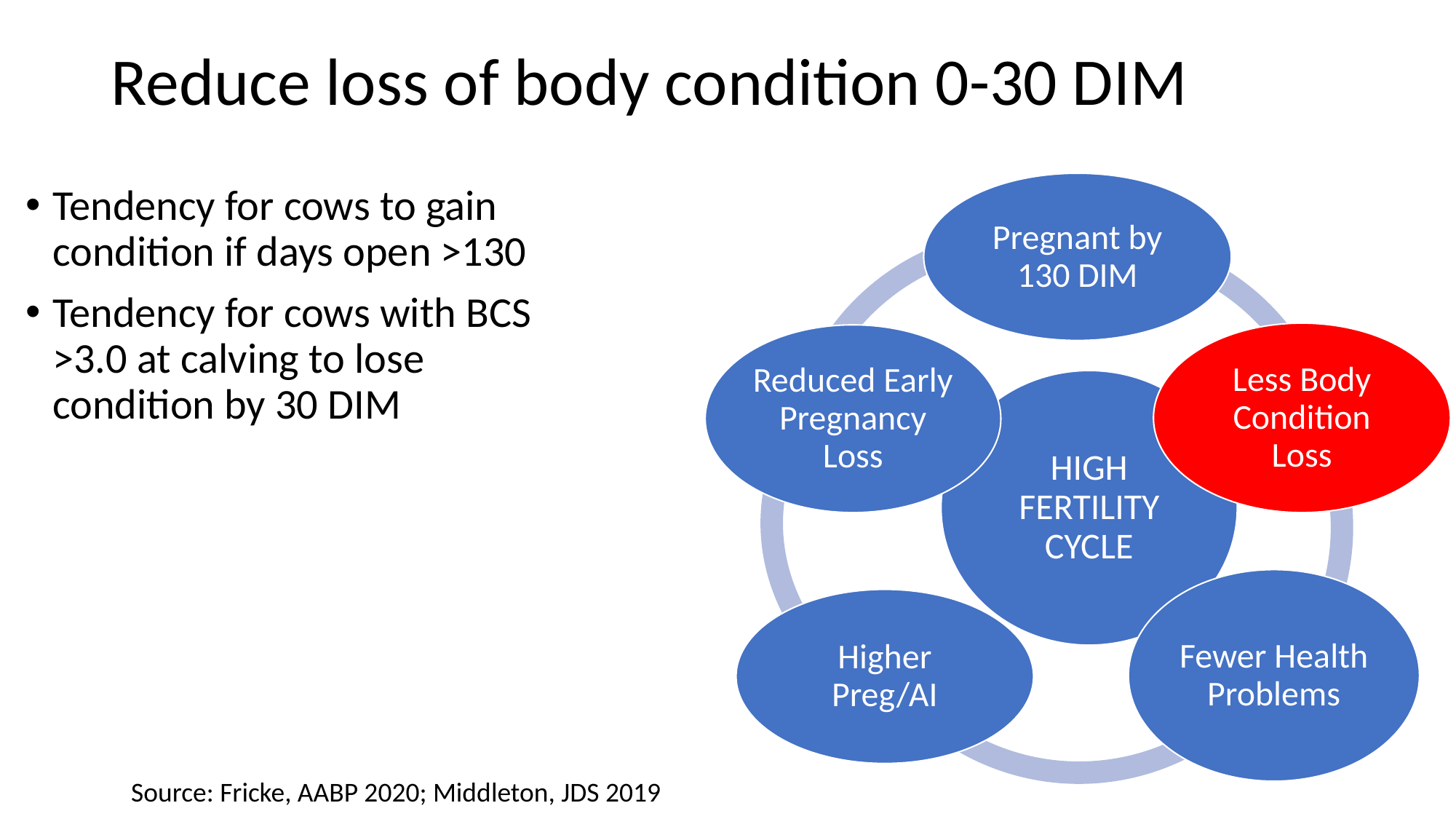

# Reduce loss of body condition 0-30 DIM
Tendency for cows to gain condition if days open >130
Tendency for cows with BCS >3.0 at calving to lose condition by 30 DIM
HIGH FERTILITY CYCLE
Pregnant by 130 DIM
Less Body Condition Loss
Fewer Health Problems
Higher Preg/AI
Reduced Early Pregnancy Loss
Source: Fricke, AABP 2020; Middleton, JDS 2019